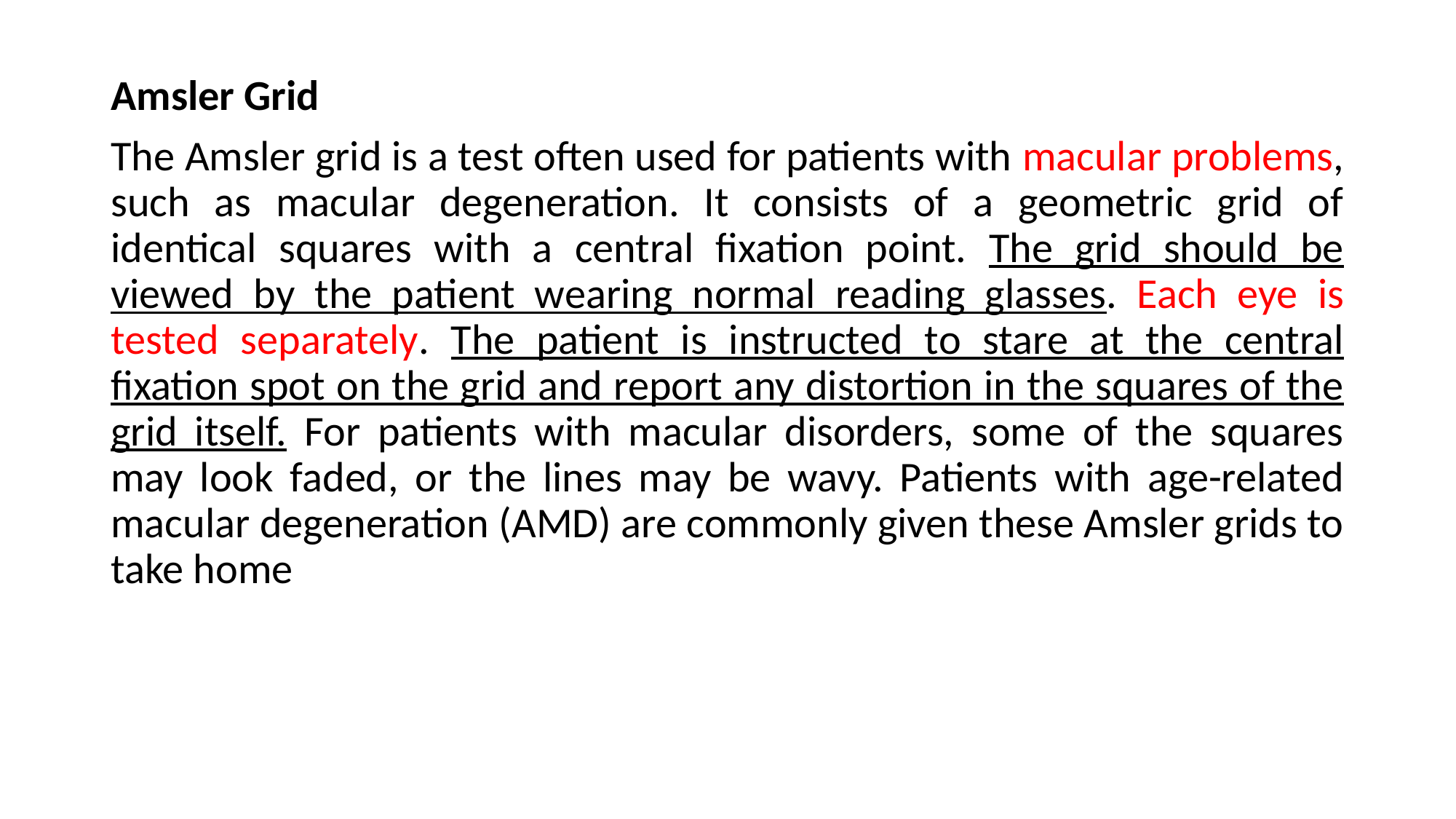

Amsler Grid
The Amsler grid is a test often used for patients with macular problems, such as macular degeneration. It consists of a geometric grid of identical squares with a central fixation point. The grid should be viewed by the patient wearing normal reading glasses. Each eye is tested separately. The patient is instructed to stare at the central fixation spot on the grid and report any distortion in the squares of the grid itself. For patients with macular disorders, some of the squares may look faded, or the lines may be wavy. Patients with age-related macular degeneration (AMD) are commonly given these Amsler grids to take home